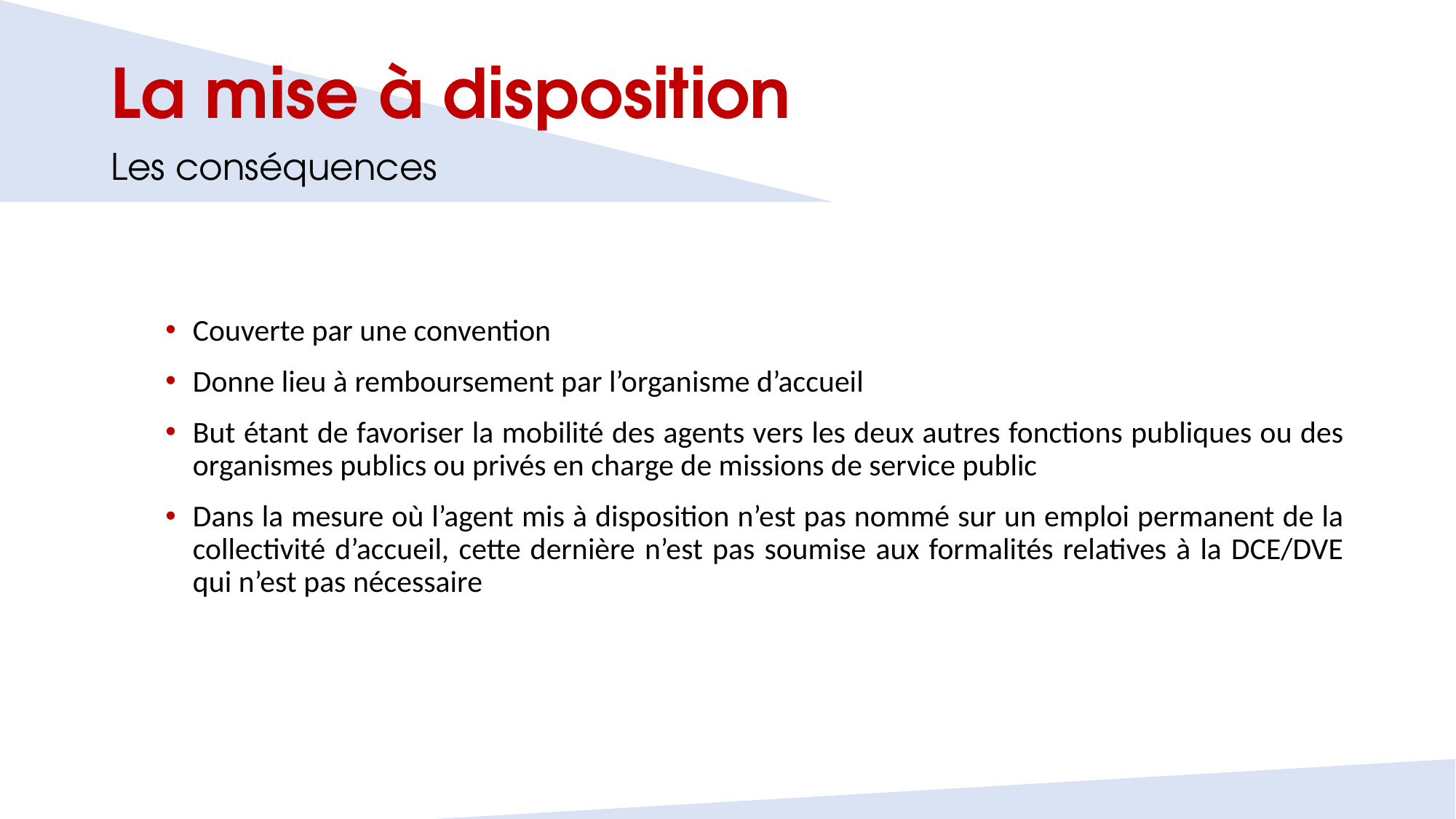

La mise à disposition
Les conséquences

Couverte par une convention
Donne lieu à remboursement par l’organisme d’accueil
But étant de favoriser la mobilité des agents vers les deux autres fonctions publiques ou des organismes publics ou privés en charge de missions de service public
Dans la mesure où l’agent mis à disposition n’est pas nommé sur un emploi permanent de la collectivité d’accueil, cette dernière n’est pas soumise aux formalités relatives à la DCE/DVE qui n’est pas nécessaire

19